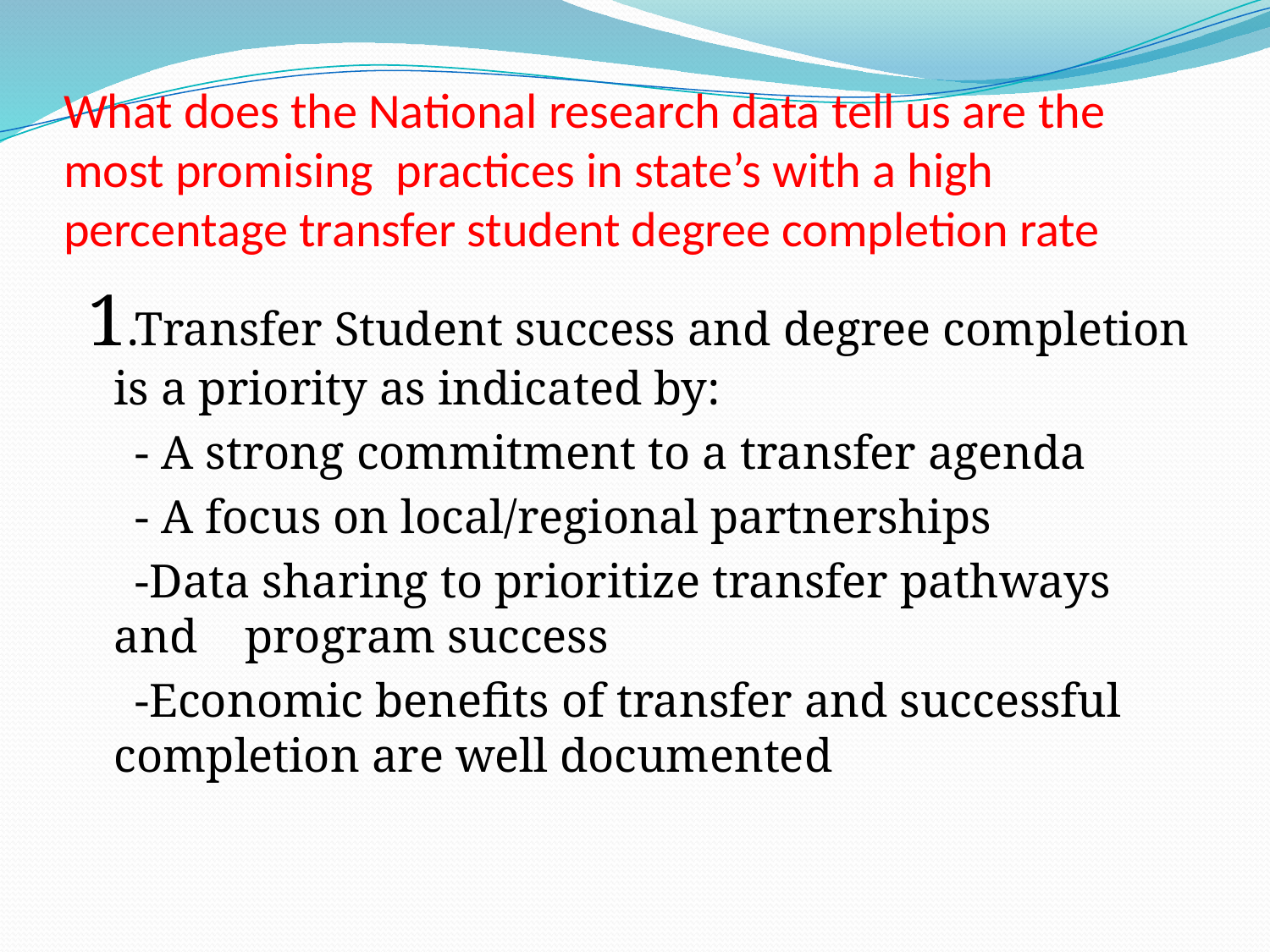

# What does the National research data tell us are the most promising  practices in state’s with a high percentage transfer student degree completion rate
 1.Transfer Student success and degree completion is a priority as indicated by:
     - A strong commitment to a transfer agenda
     - A focus on local/regional partnerships
     -Data sharing to prioritize transfer pathways and    program success
     -Economic benefits of transfer and successful completion are well documented